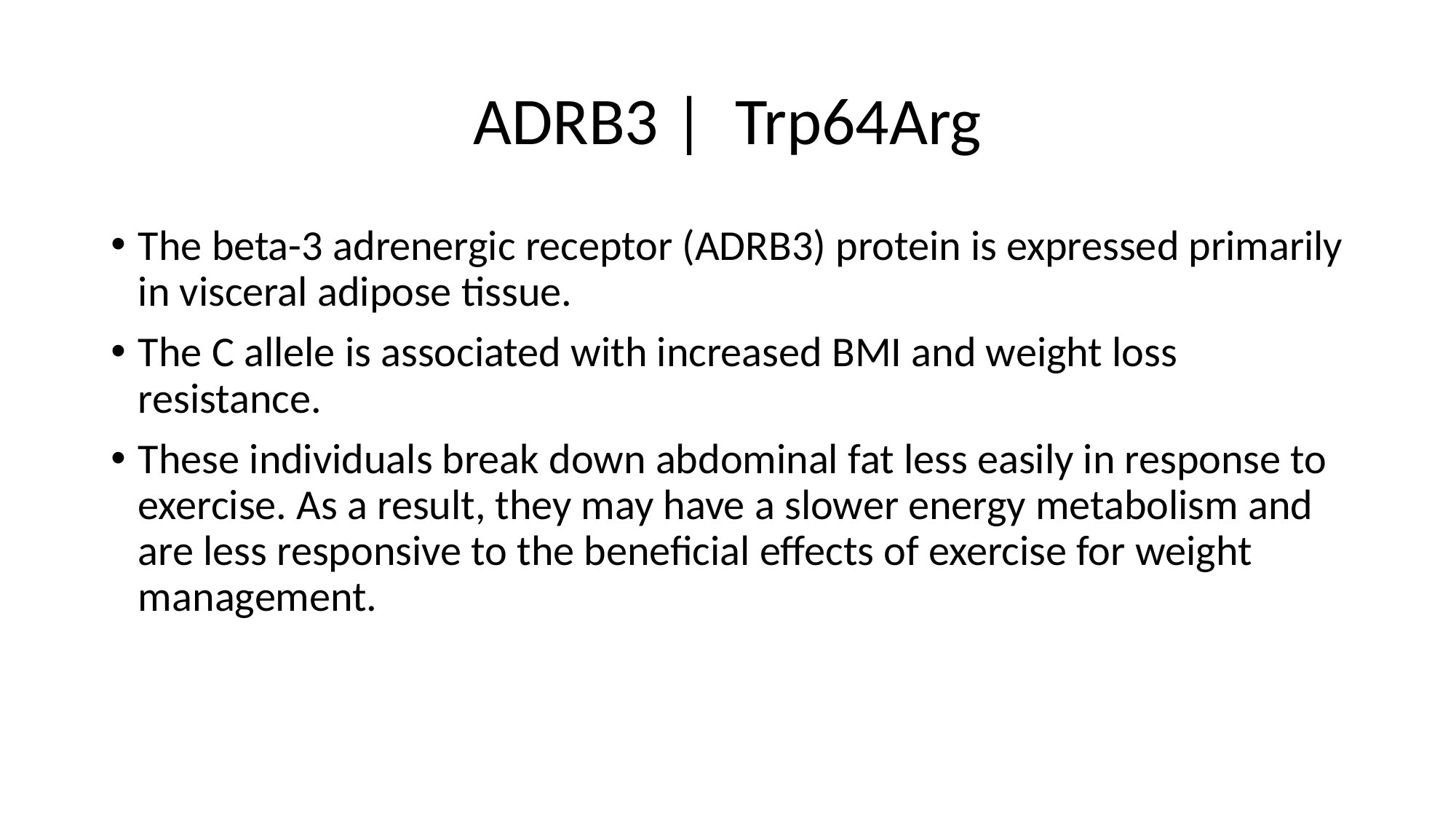

# ADRB3 |  Trp64Arg
The beta-3 adrenergic receptor (ADRB3) protein is expressed primarily in visceral adipose tissue.
The C allele is associated with increased BMI and weight loss resistance.
These individuals break down abdominal fat less easily in response to exercise. As a result, they may have a slower energy metabolism and are less responsive to the beneficial effects of exercise for weight management.